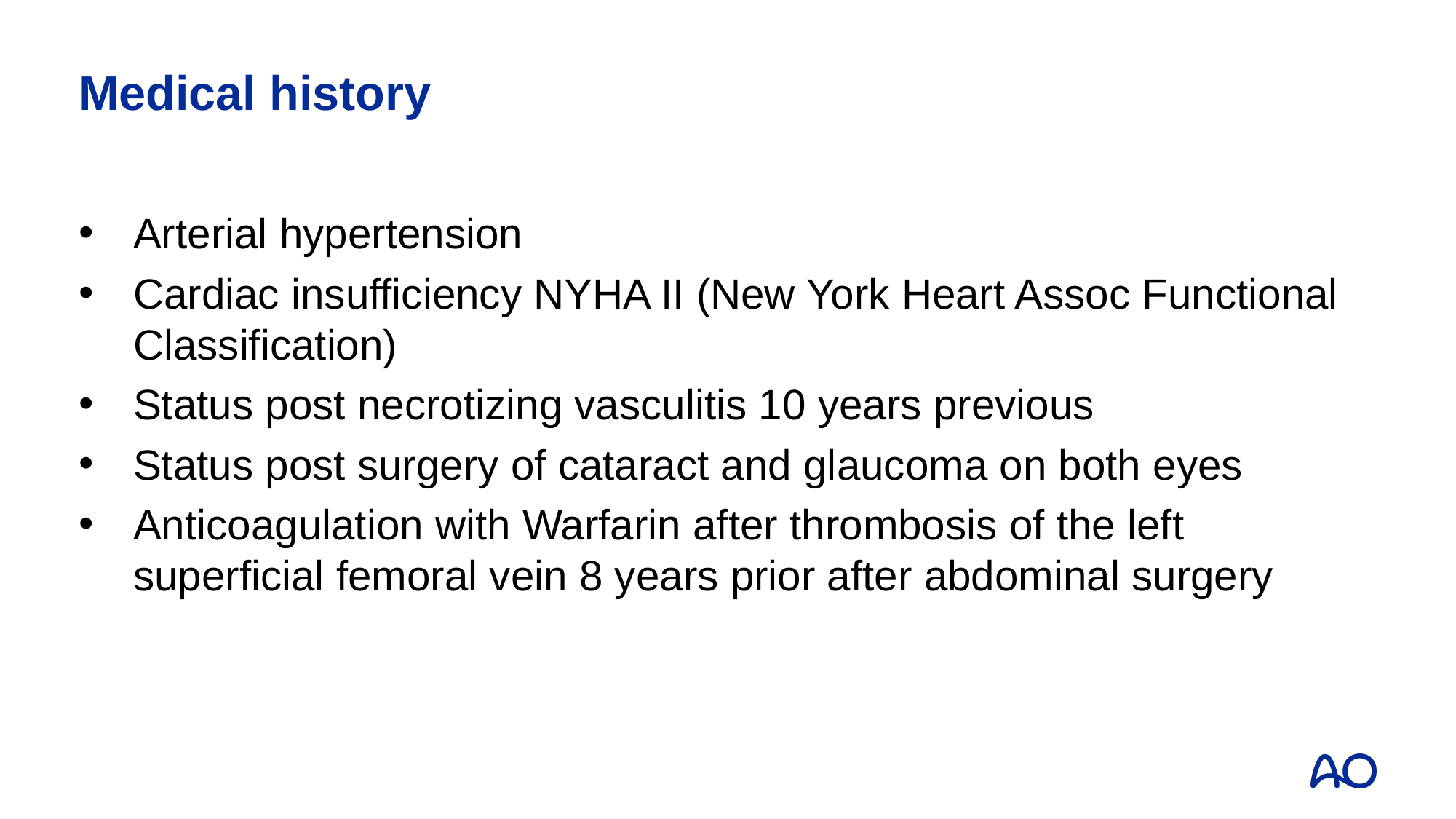

# Medical history
Arterial hypertension
Cardiac insufficiency NYHA II (New York Heart Assoc Functional Classification)
Status post necrotizing vasculitis 10 years previous
Status post surgery of cataract and glaucoma on both eyes
Anticoagulation with Warfarin after thrombosis of the left superficial femoral vein 8 years prior after abdominal surgery